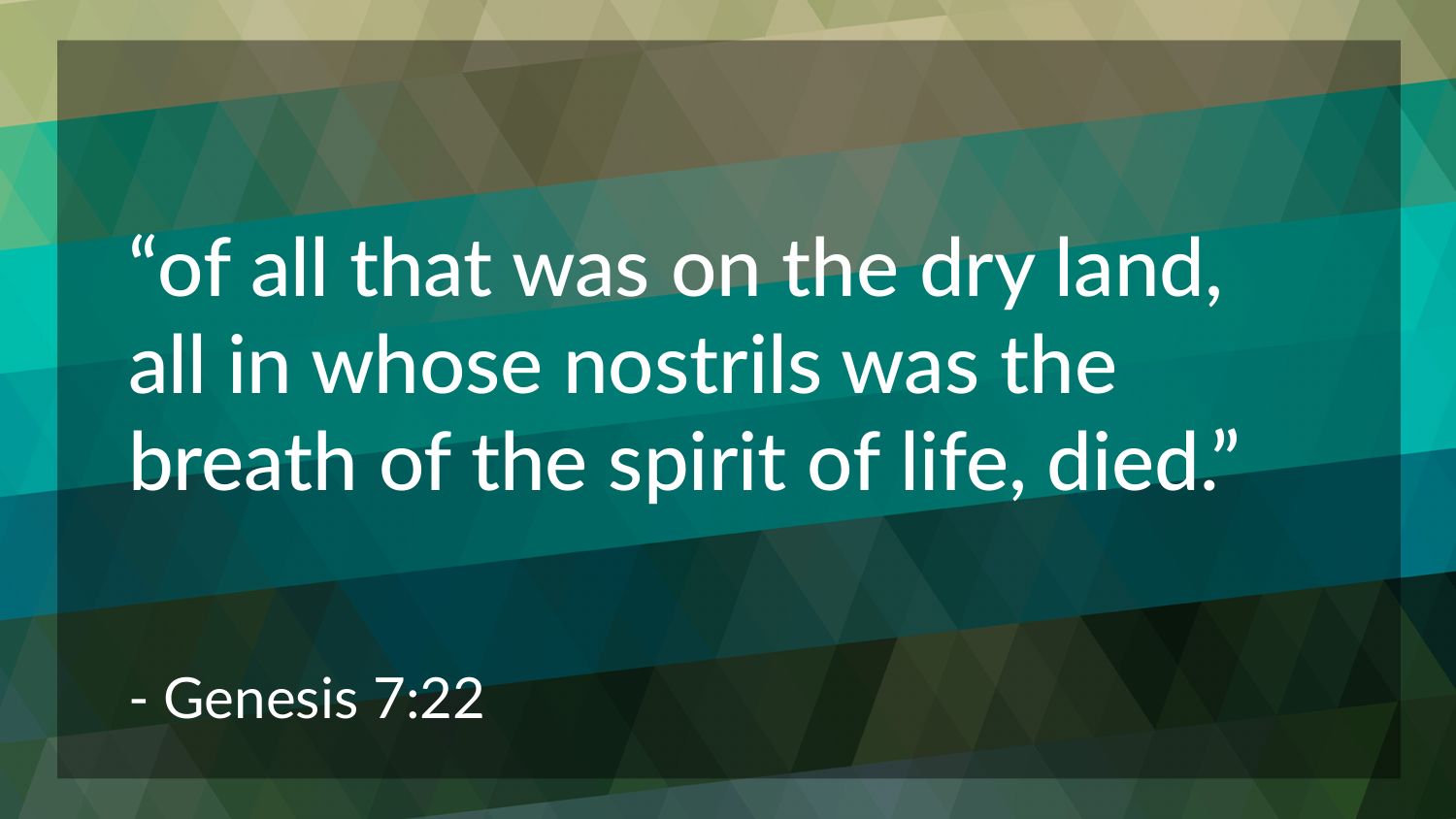

“of all that was on the dry land, all in whose nostrils was the breath of the spirit of life, died.”
- Genesis 7:22